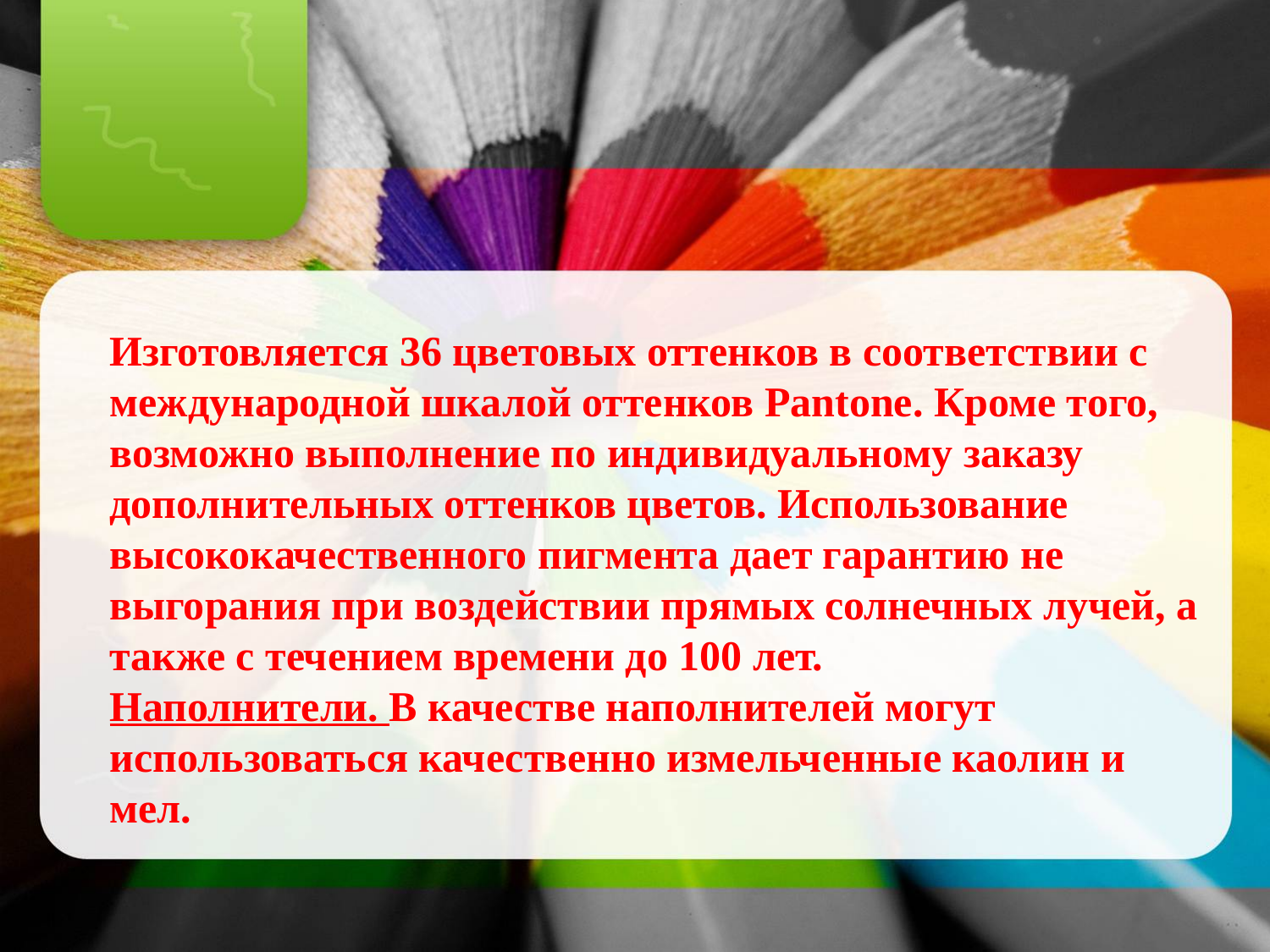

Изготовляется 36 цветовых оттенков в соответствии с международной шкалой оттенков Pantone. Кроме того, возможно выполнение по индивидуальному заказу дополнительных оттенков цветов. Использование высококачественного пигмента дает гарантию не выгорания при воздействии прямых солнечных лучей, а также с течением времени до 100 лет.
Наполнители. В качестве наполнителей могут использоваться качественно измельченные каолин и мел.